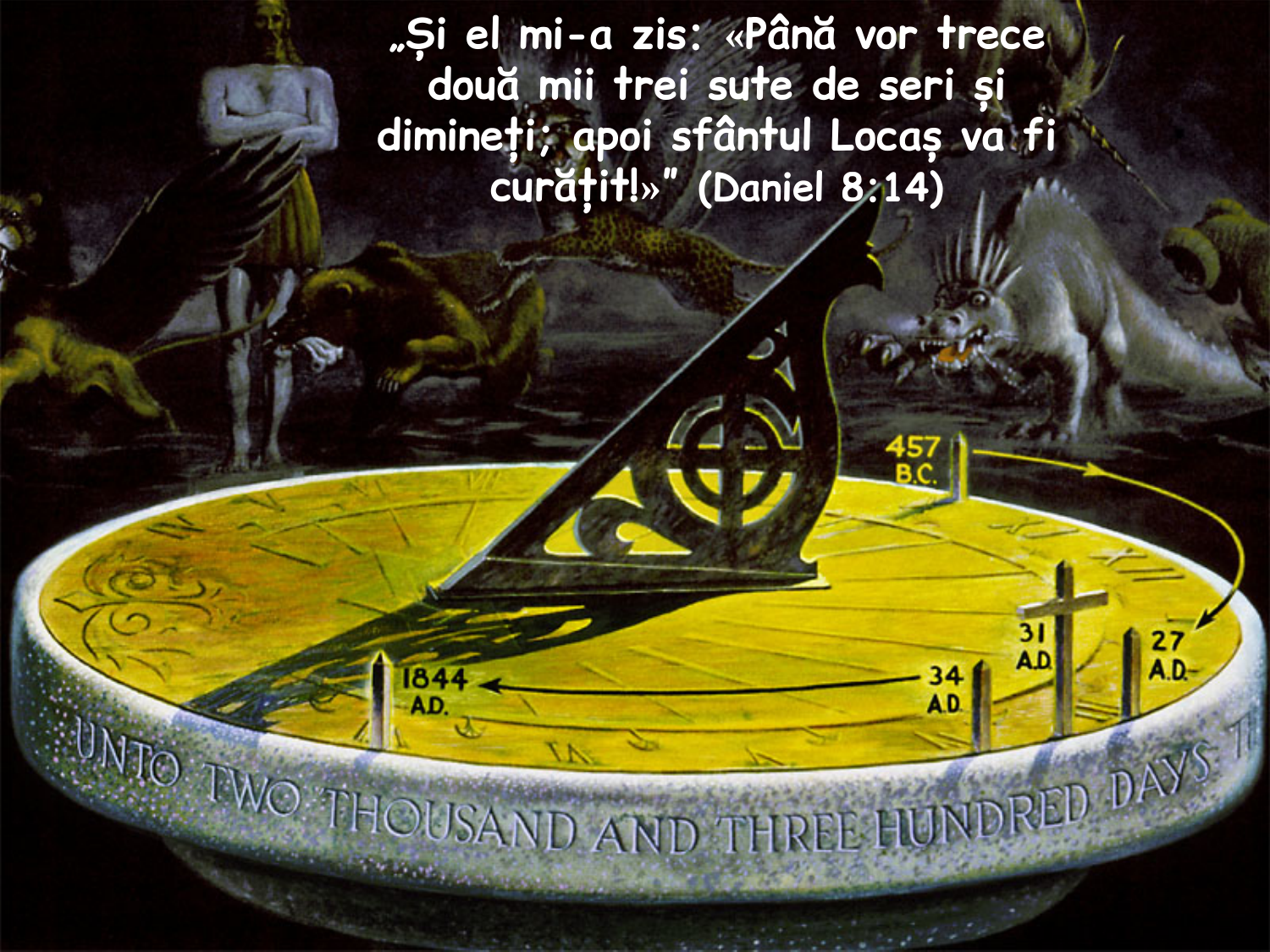

„Şi el mi-a zis: «Până vor trece două mii trei sute de seri şi dimineţi; apoi sfântul Locaş va fi curăţit!»” (Daniel 8:14)